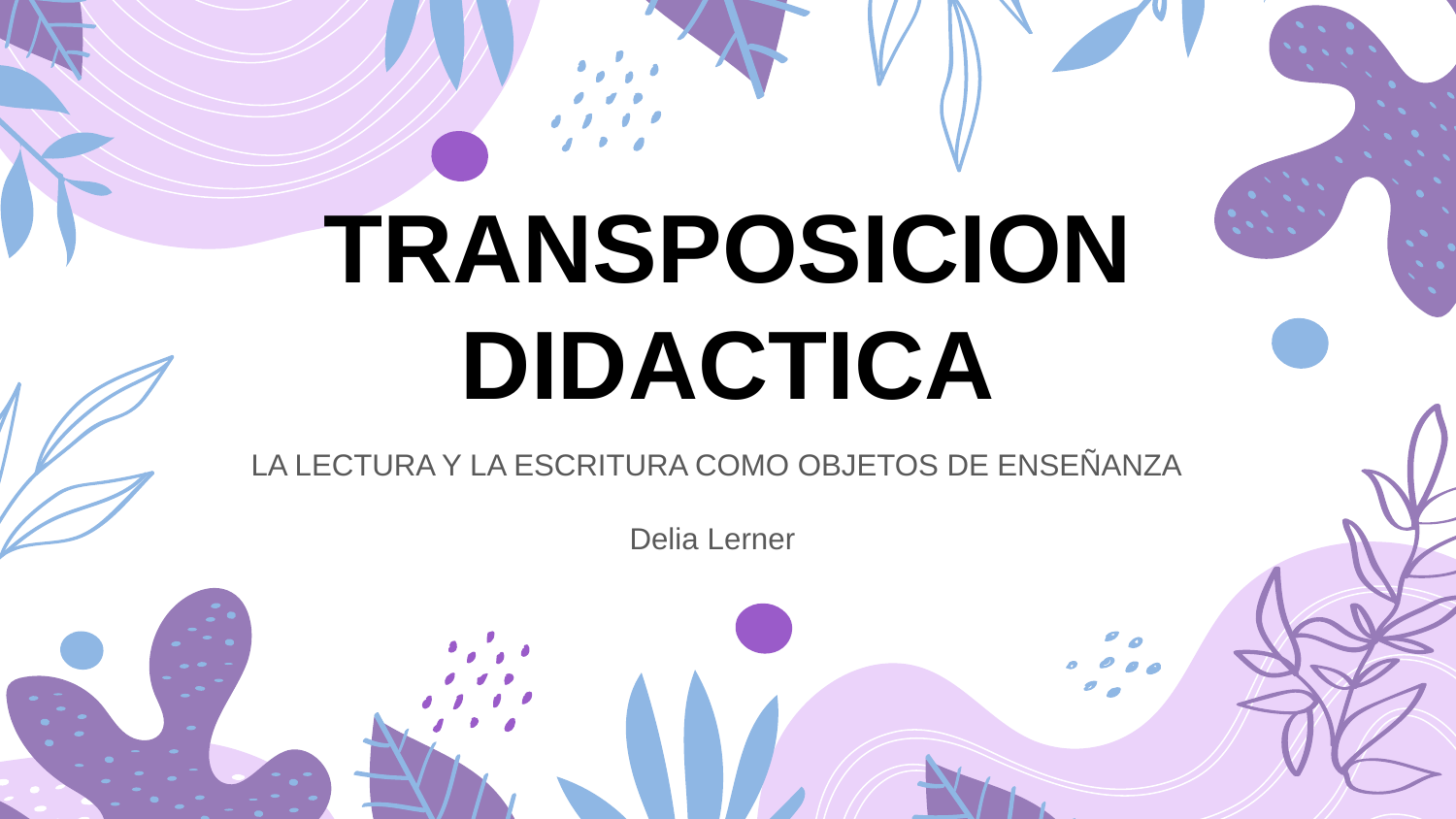

# TRANSPOSICION DIDACTICA
LA LECTURA Y LA ESCRITURA COMO OBJETOS DE ENSEÑANZA
Delia Lerner